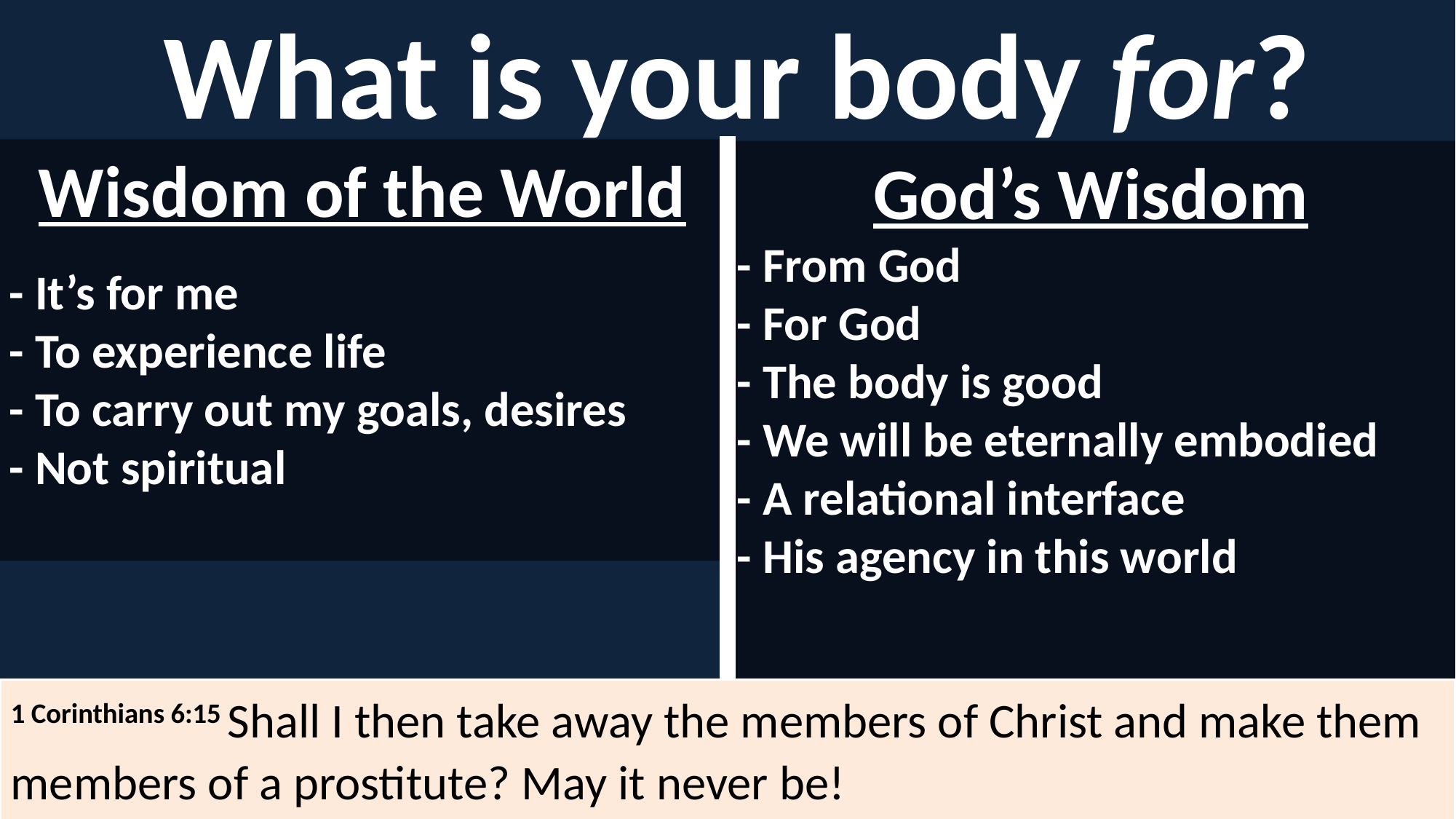

What is your body for?
Wisdom of the World

- It’s for me
- To experience life
- To carry out my goals, desires
- Not spiritual
God’s Wisdom
- From God
- For God
- The body is good
- We will be eternally embodied
- A relational interface
- His agency in this world
1 Corinthians 6:15 Shall I then take away the members of Christ and make them members of a prostitute? May it never be!